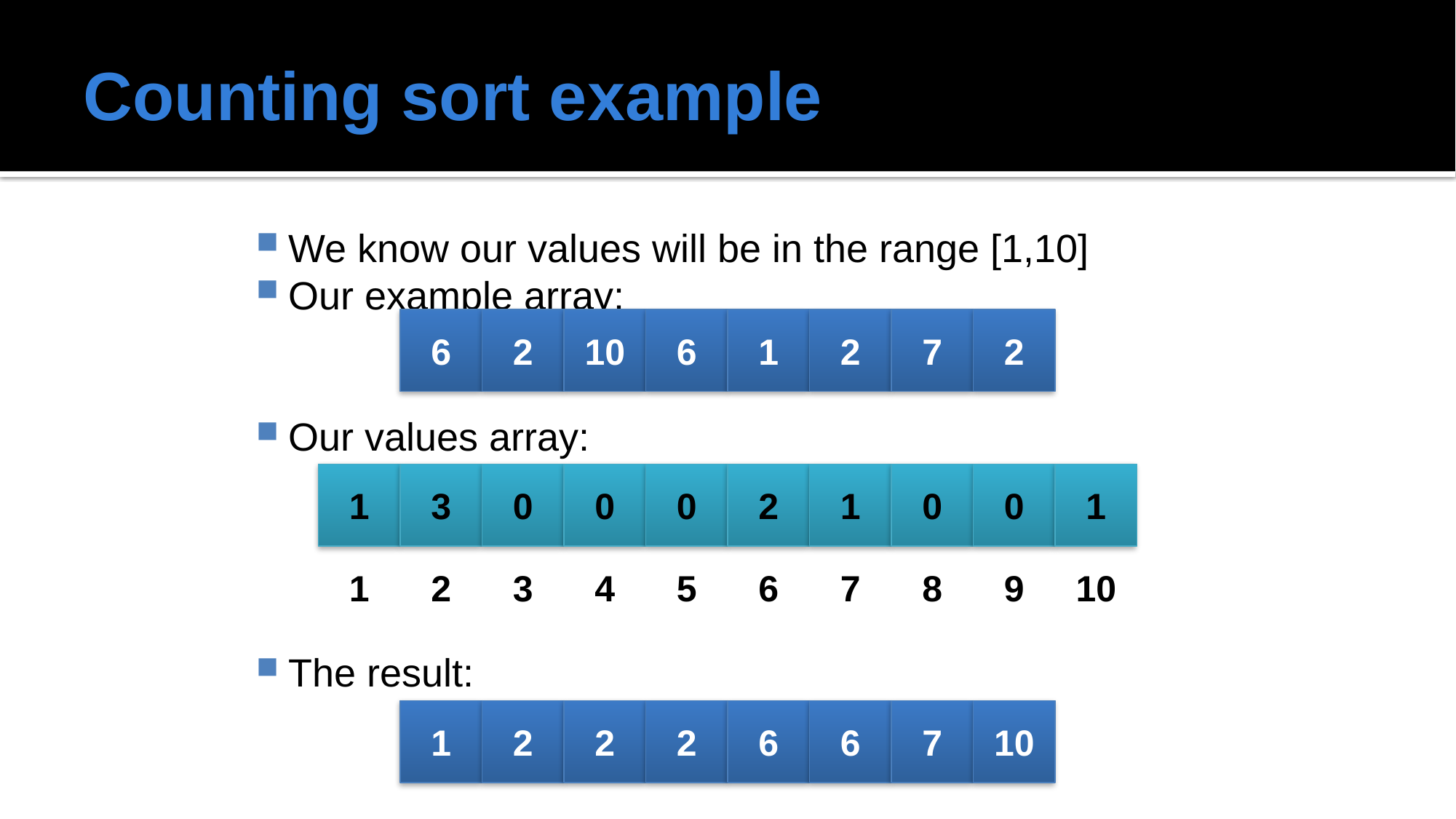

# Counting sort example
We know our values will be in the range [1,10]
Our example array:

Our values array:

The result:
6
2
10
6
1
2
7
2
1
3
0
0
0
2
1
0
0
1
1
2
3
4
5
6
7
8
9
10
1
2
2
2
6
6
7
10